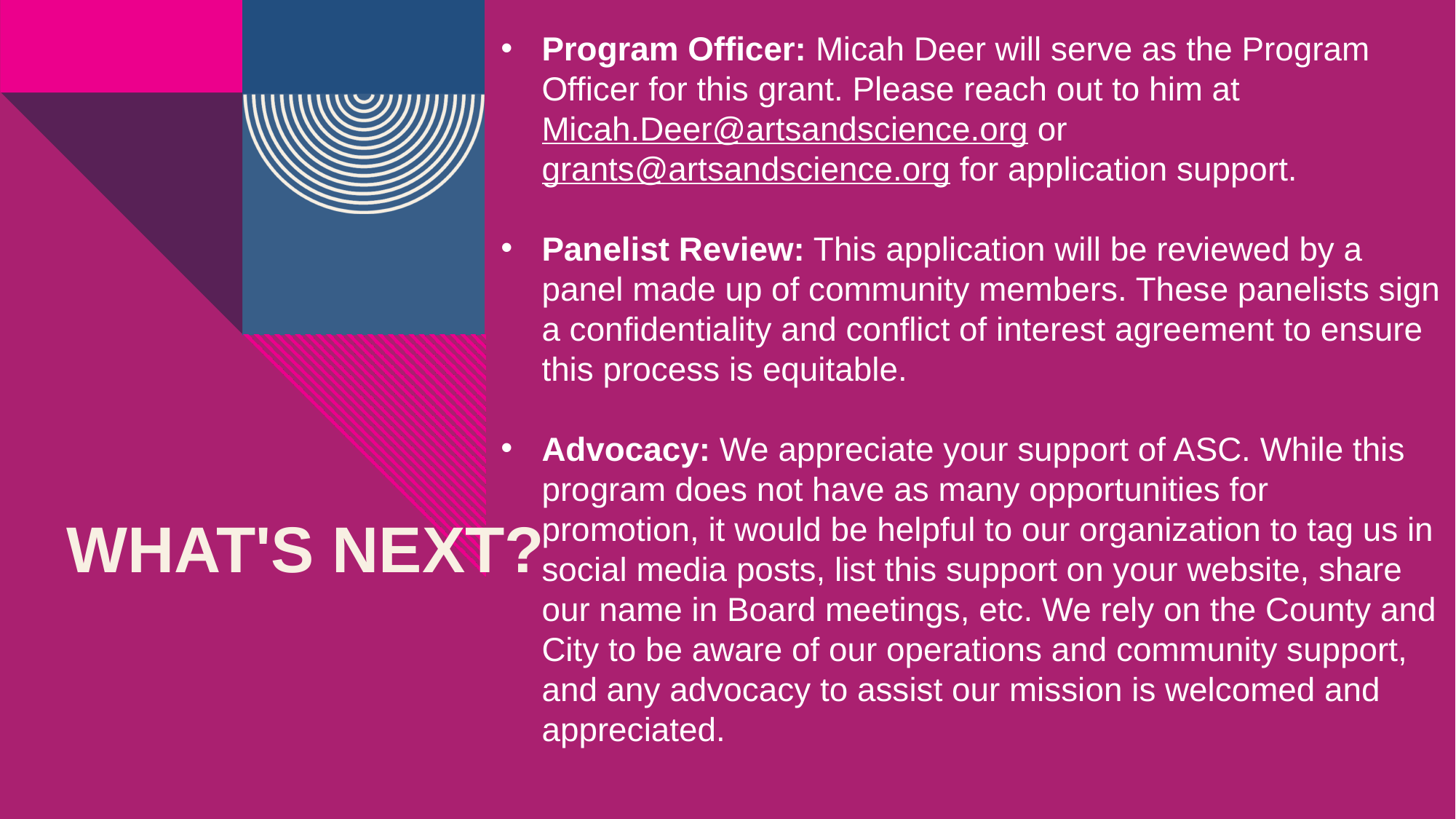

Program Officer: Micah Deer will serve as the Program Officer for this grant. Please reach out to him at Micah.Deer@artsandscience.org or grants@artsandscience.org for application support.

Panelist Review: This application will be reviewed by a panel made up of community members. These panelists sign a confidentiality and conflict of interest agreement to ensure this process is equitable.

Advocacy: We appreciate your support of ASC. While this program does not have as many opportunities for promotion, it would be helpful to our organization to tag us in social media posts, list this support on your website, share our name in Board meetings, etc. We rely on the County and City to be aware of our operations and community support, and any advocacy to assist our mission is welcomed and appreciated.
# What's next?